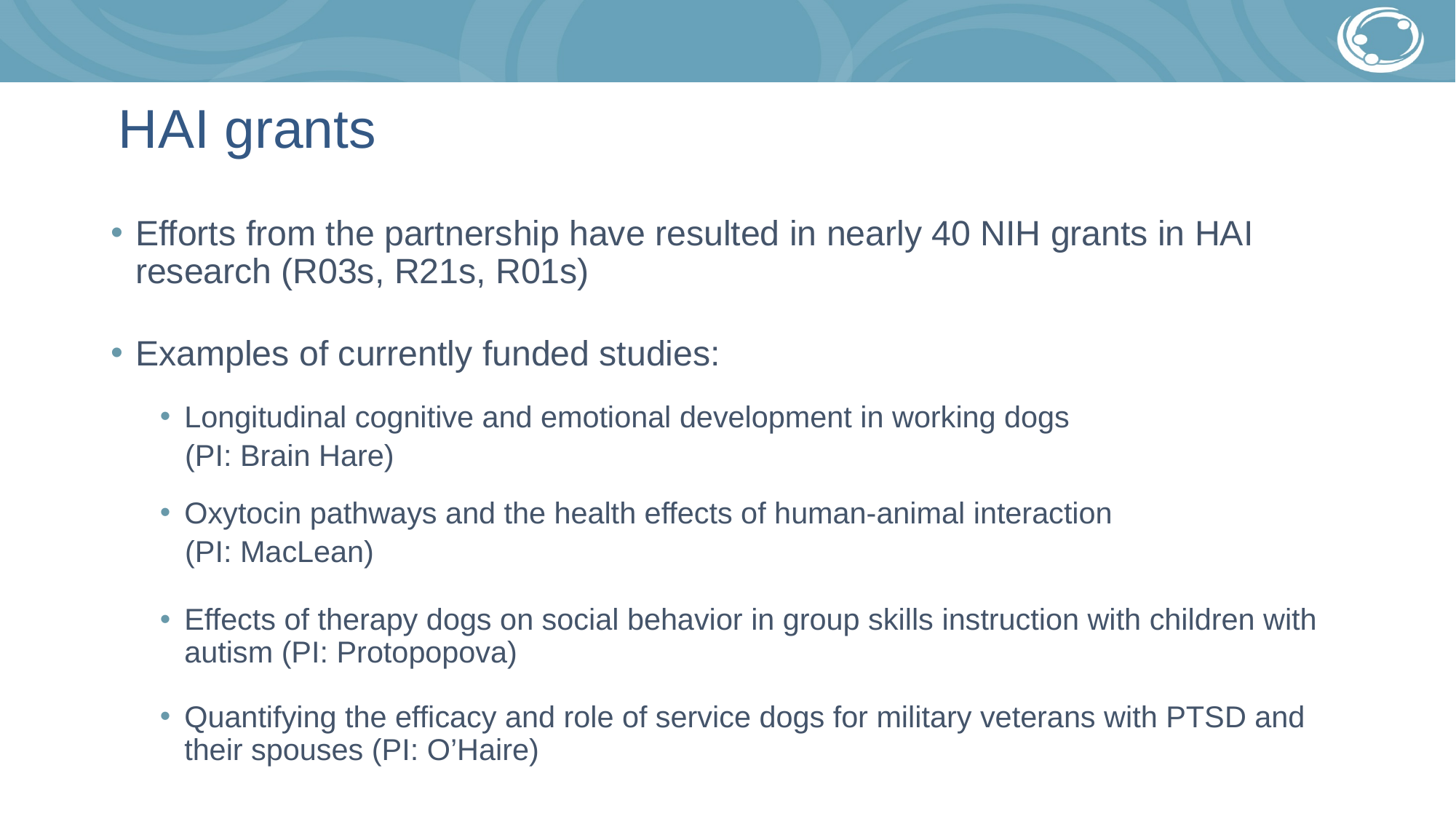

# HAI grants
Efforts from the partnership have resulted in nearly 40 NIH grants in HAI research (R03s, R21s, R01s)

Examples of currently funded studies:

Longitudinal cognitive and emotional development in working dogs
   (PI: Brain Hare)

Oxytocin pathways and the health effects of human-animal interaction
   (PI: MacLean)

Effects of therapy dogs on social behavior in group skills instruction with children with autism (PI: Protopopova)

Quantifying the efficacy and role of service dogs for military veterans with PTSD and their spouses (PI: O’Haire)